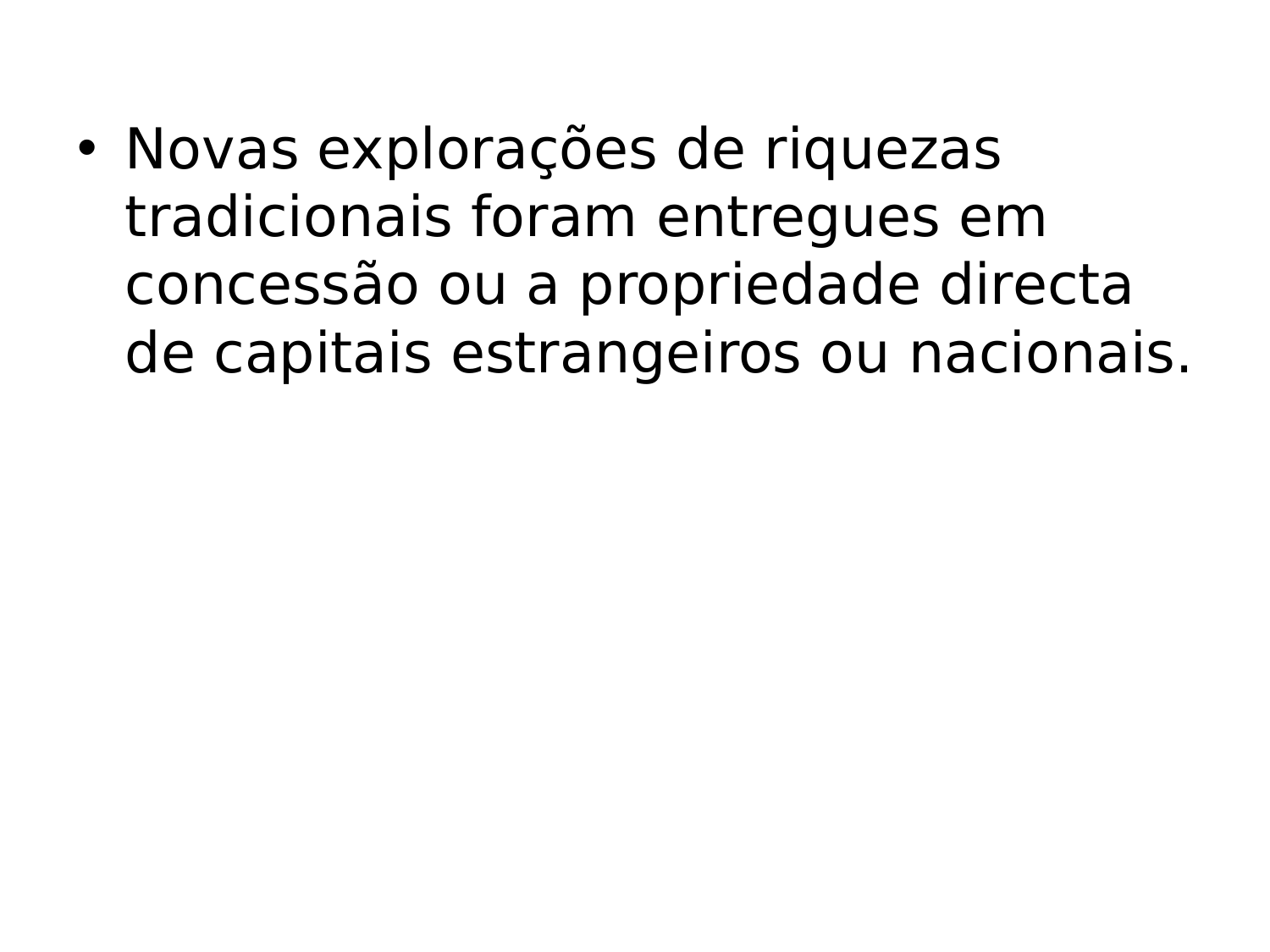

Novas explorações de riquezas tradicionais foram entregues em concessão ou a propriedade directa de capitais estrangeiros ou nacionais.